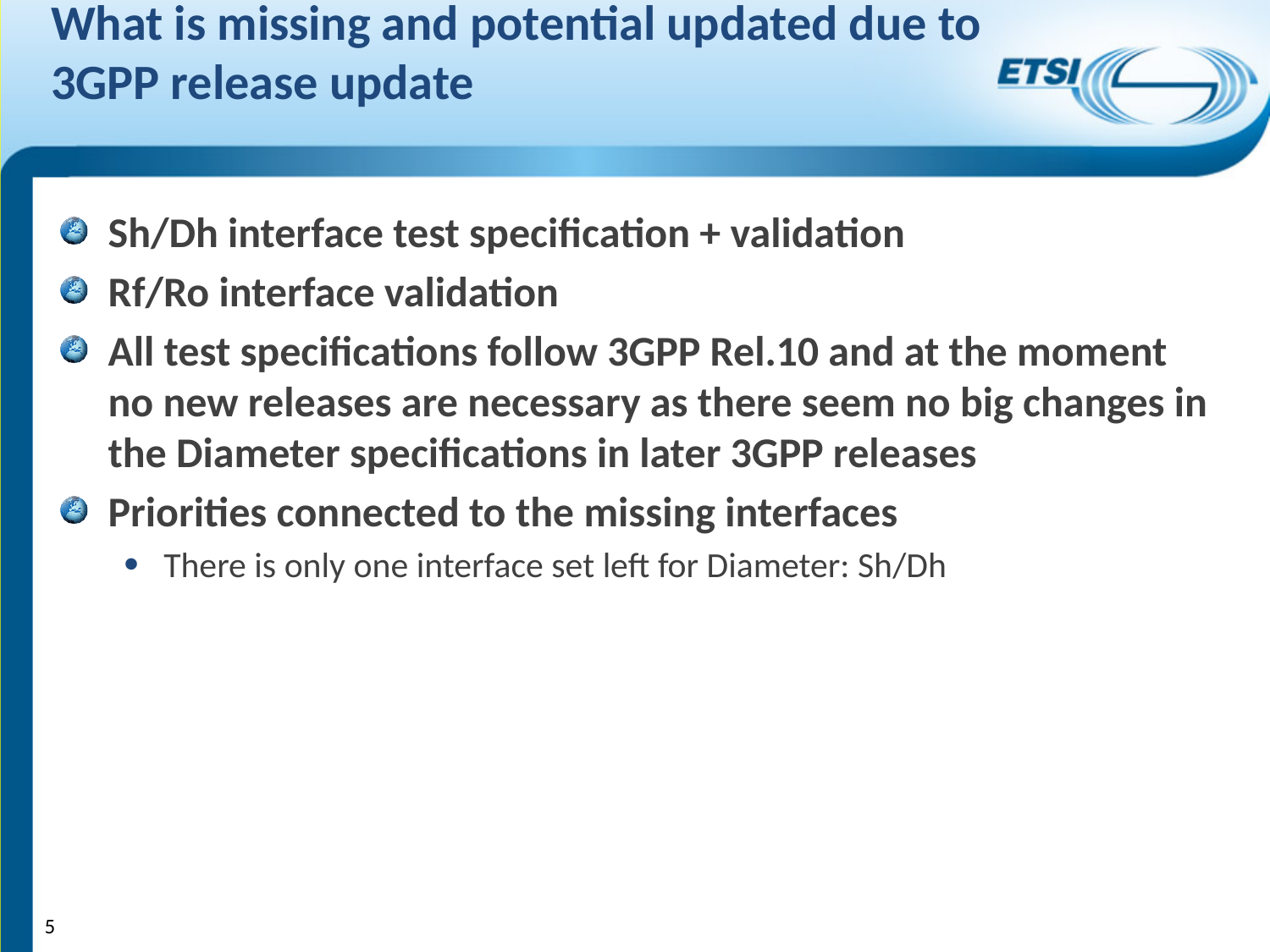

# What is missing and potential updated due to 3GPP release update
Sh/Dh interface test specification + validation
Rf/Ro interface validation
All test specifications follow 3GPP Rel.10 and at the moment no new releases are necessary as there seem no big changes in the Diameter specifications in later 3GPP releases
Priorities connected to the missing interfaces
There is only one interface set left for Diameter: Sh/Dh

5